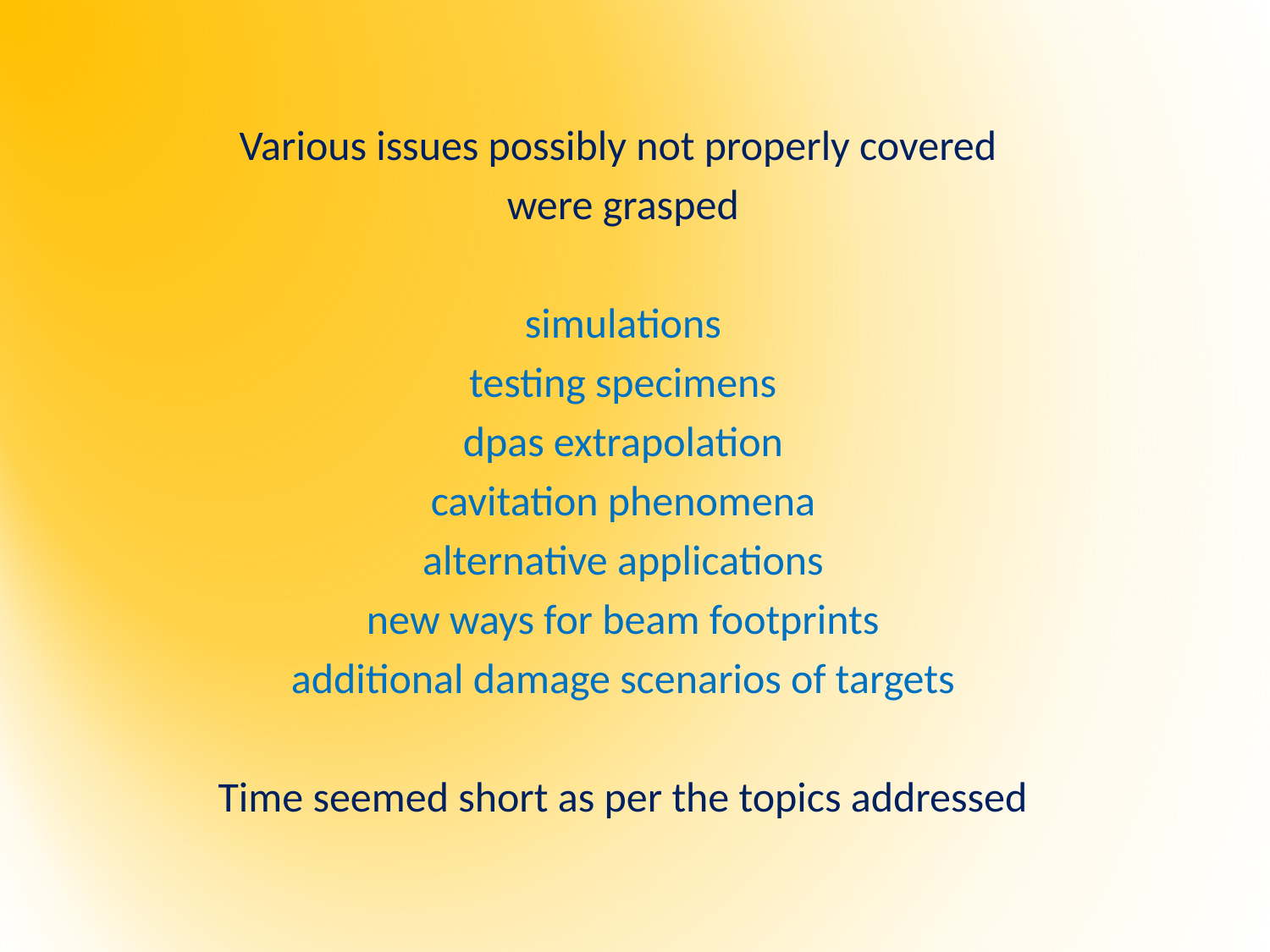

Various issues possibly not properly covered
were grasped

simulations
testing specimens
dpas extrapolation
cavitation phenomena
alternative applications
new ways for beam footprints
additional damage scenarios of targets

Time seemed short as per the topics addressed